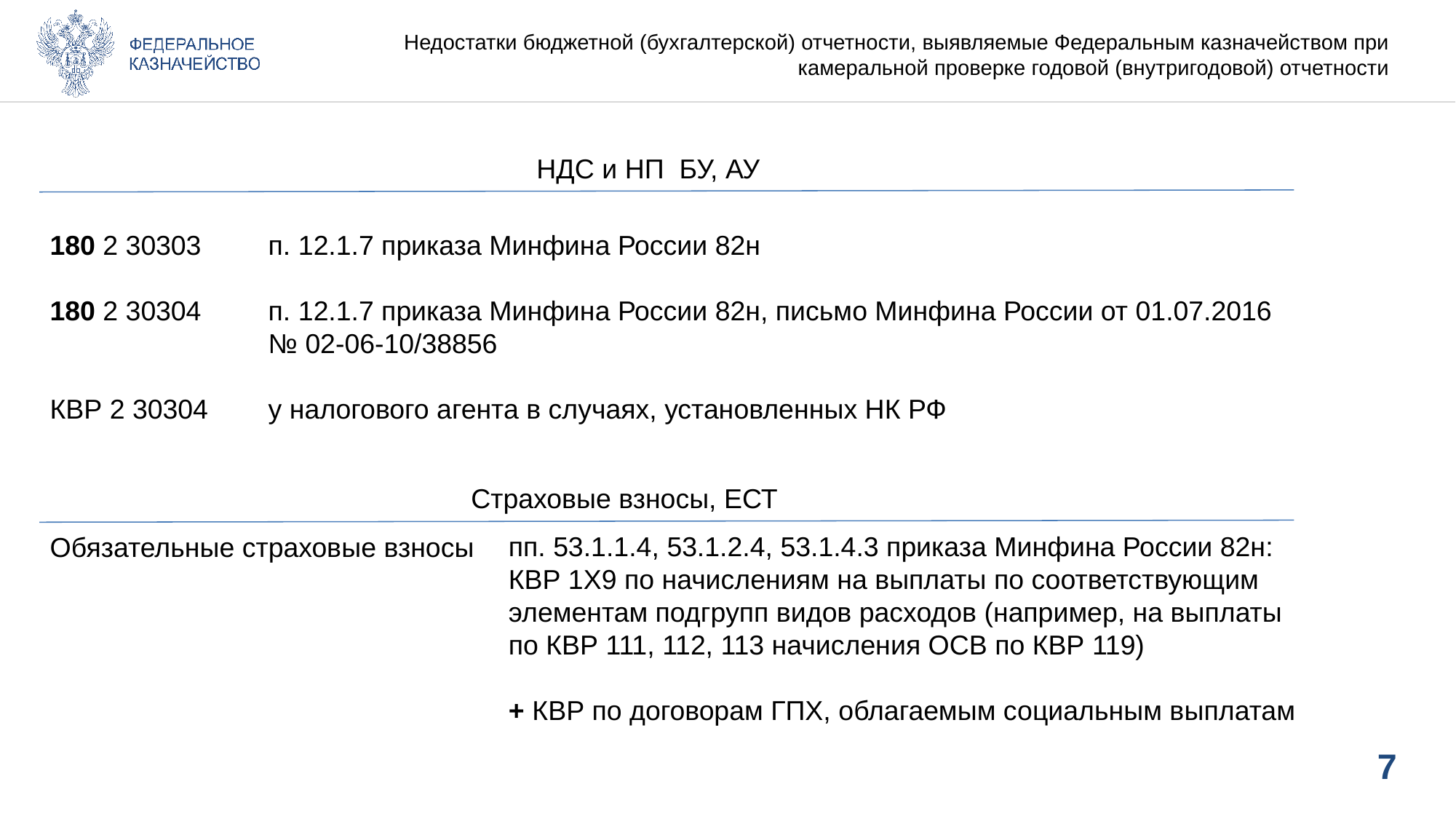

Недостатки бюджетной (бухгалтерской) отчетности, выявляемые Федеральным казначейством при камеральной проверке годовой (внутригодовой) отчетности

НДС и НП  БУ, АУ
180 2 30303	п. 12.1.7 приказа Минфина России 82н

180 2 30304	п. 12.1.7 приказа Минфина России 82н, письмо Минфина России от 01.07.2016
		№ 02-06-10/38856

КВР 2 30304	у налогового агента в случаях, установленных НК РФ
Страховые взносы, ЕСТ
пп. 53.1.1.4, 53.1.2.4, 53.1.4.3 приказа Минфина России 82н: КВР 1Х9 по начислениям на выплаты по соответствующим элементам подгрупп видов расходов (например, на выплаты по КВР 111, 112, 113 начисления ОСВ по КВР 119)

+ КВР по договорам ГПХ, облагаемым социальным выплатам
Обязательные страховые взносы
7